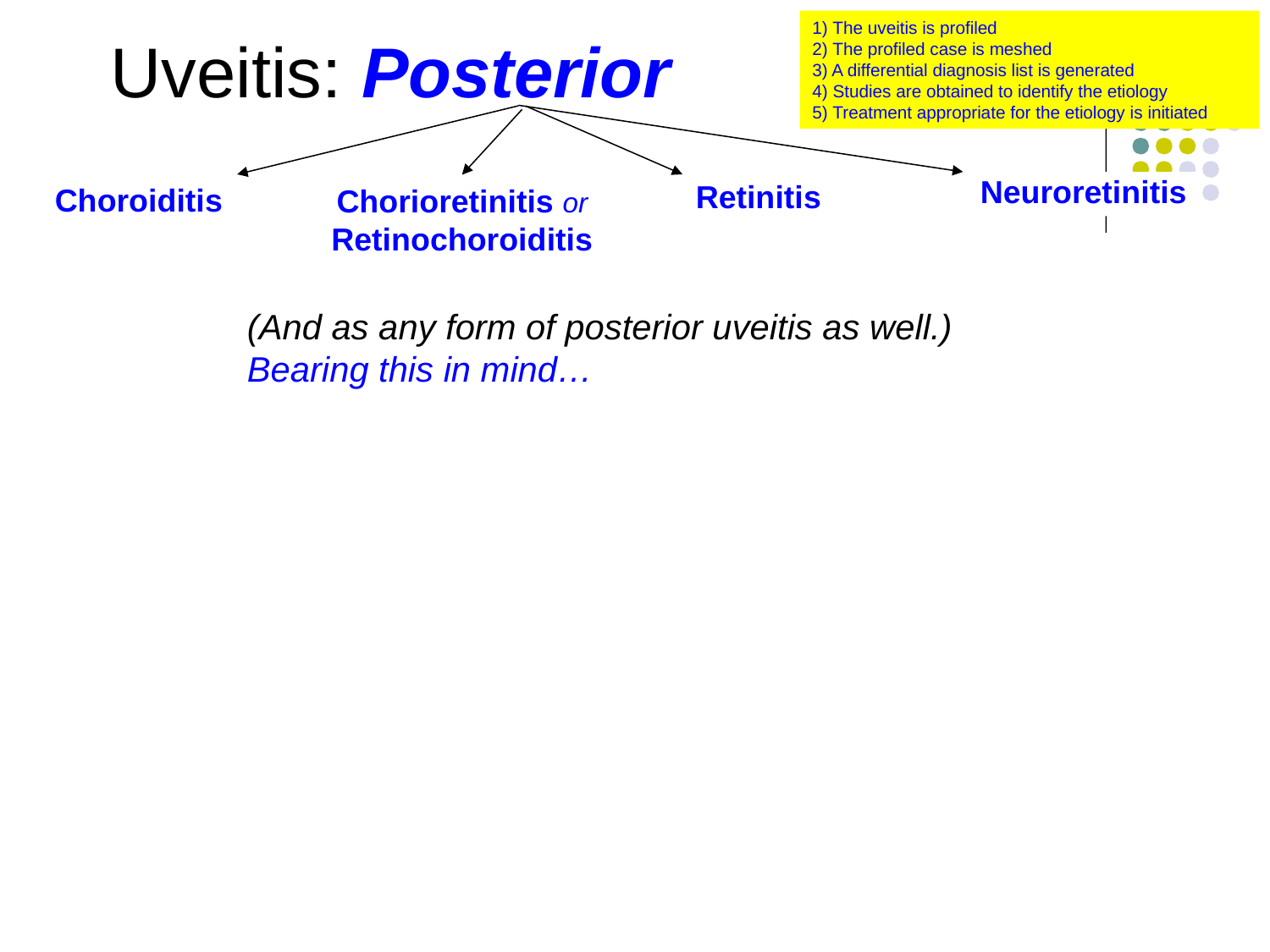

1) The uveitis is profiled
2) The profiled case is meshed
3) A differential diagnosis list is generated
4) Studies are obtained to identify the etiology
5) Treatment appropriate for the etiology is initiated
Uveitis: Posterior

Neuroretinitis
Choroiditis
Chorioretinitis or
Retinochoroiditis
Retinitis
(And as any form of posterior uveitis as well.)
Bearing this in mind…